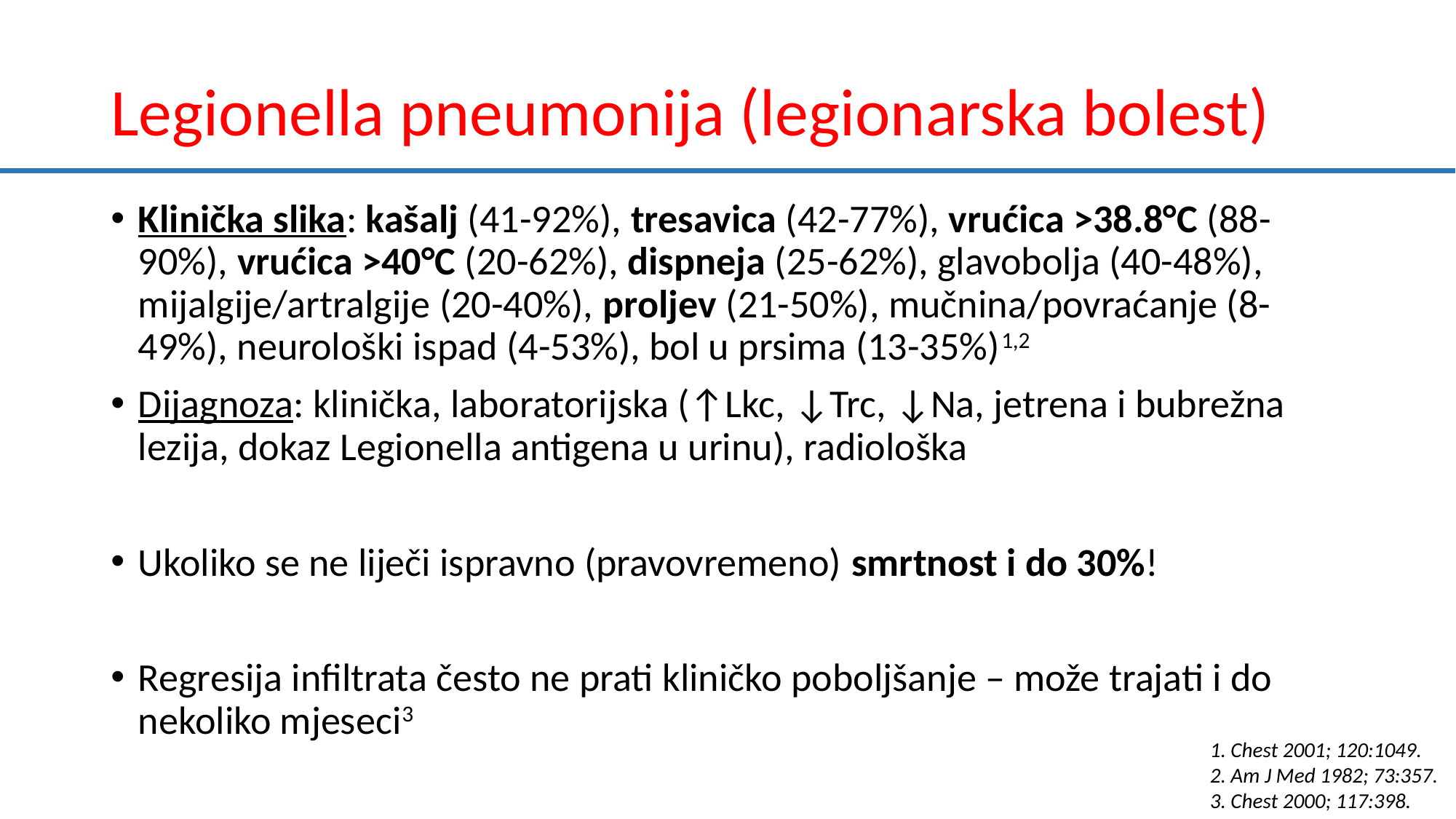

# Legionella pneumonija (legionarska bolest)
Klinička slika: kašalj (41-92%), tresavica (42-77%), vrućica >38.8°C (88-90%), vrućica >40°C (20-62%), dispneja (25-62%), glavobolja (40-48%), mijalgije/artralgije (20-40%), proljev (21-50%), mučnina/povraćanje (8-49%), neurološki ispad (4-53%), bol u prsima (13-35%)1,2
Dijagnoza: klinička, laboratorijska (↑Lkc, ↓Trc, ↓Na, jetrena i bubrežna lezija, dokaz Legionella antigena u urinu), radiološka

Ukoliko se ne liječi ispravno (pravovremeno) smrtnost i do 30%!

Regresija infiltrata često ne prati kliničko poboljšanje – može trajati i do nekoliko mjeseci3
 Chest 2001; 120:1049.
 Am J Med 1982; 73:357.
 Chest 2000; 117:398.